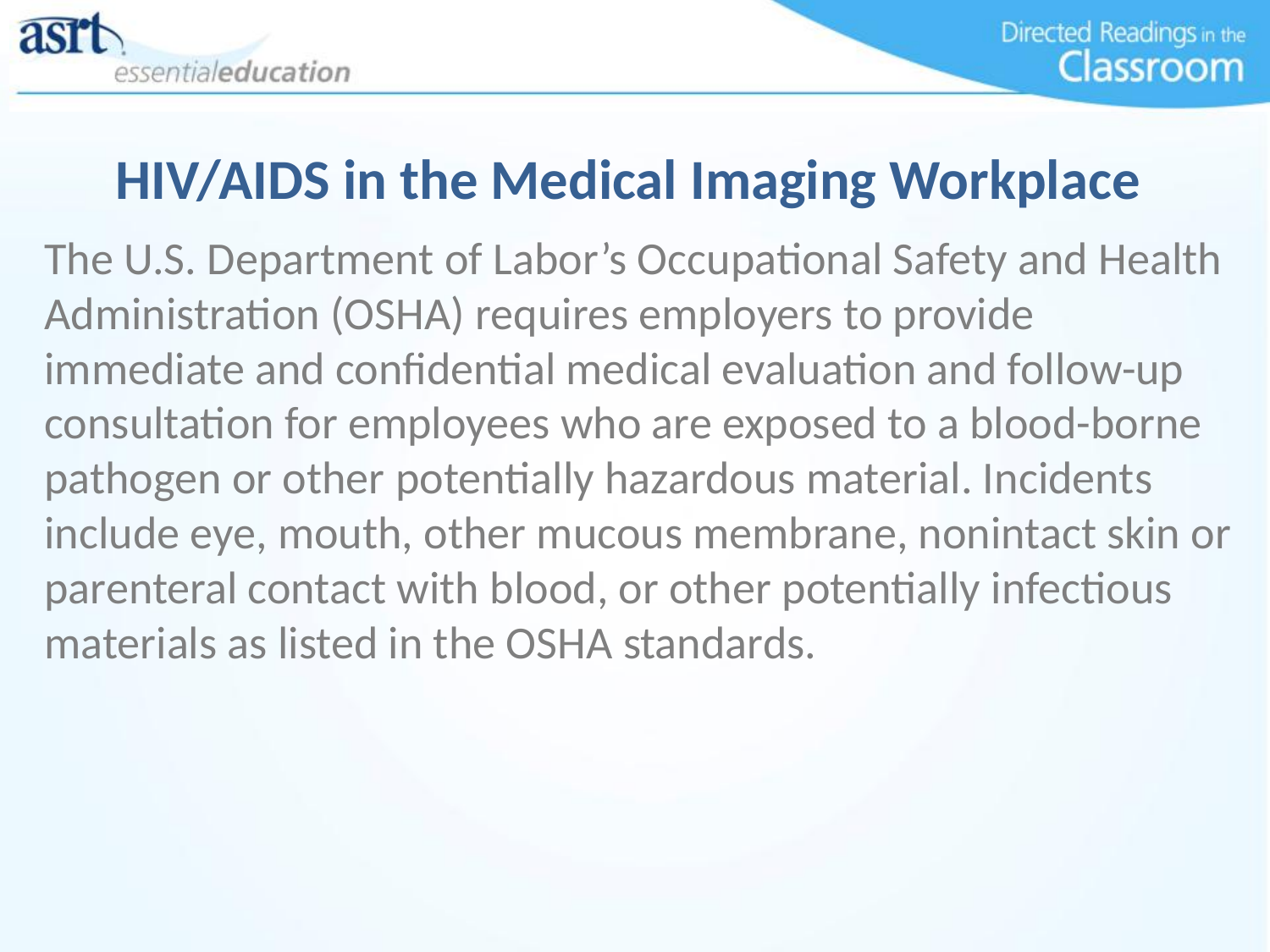

# HIV/AIDS in the Medical Imaging Workplace
The U.S. Department of Labor’s Occupational Safety and Health Administration (OSHA) requires employers to provide immediate and confidential medical evaluation and follow-up consultation for employees who are exposed to a blood-borne pathogen or other potentially hazardous material. Incidents include eye, mouth, other mucous membrane, nonintact skin or parenteral contact with blood, or other potentially infectious materials as listed in the OSHA standards.